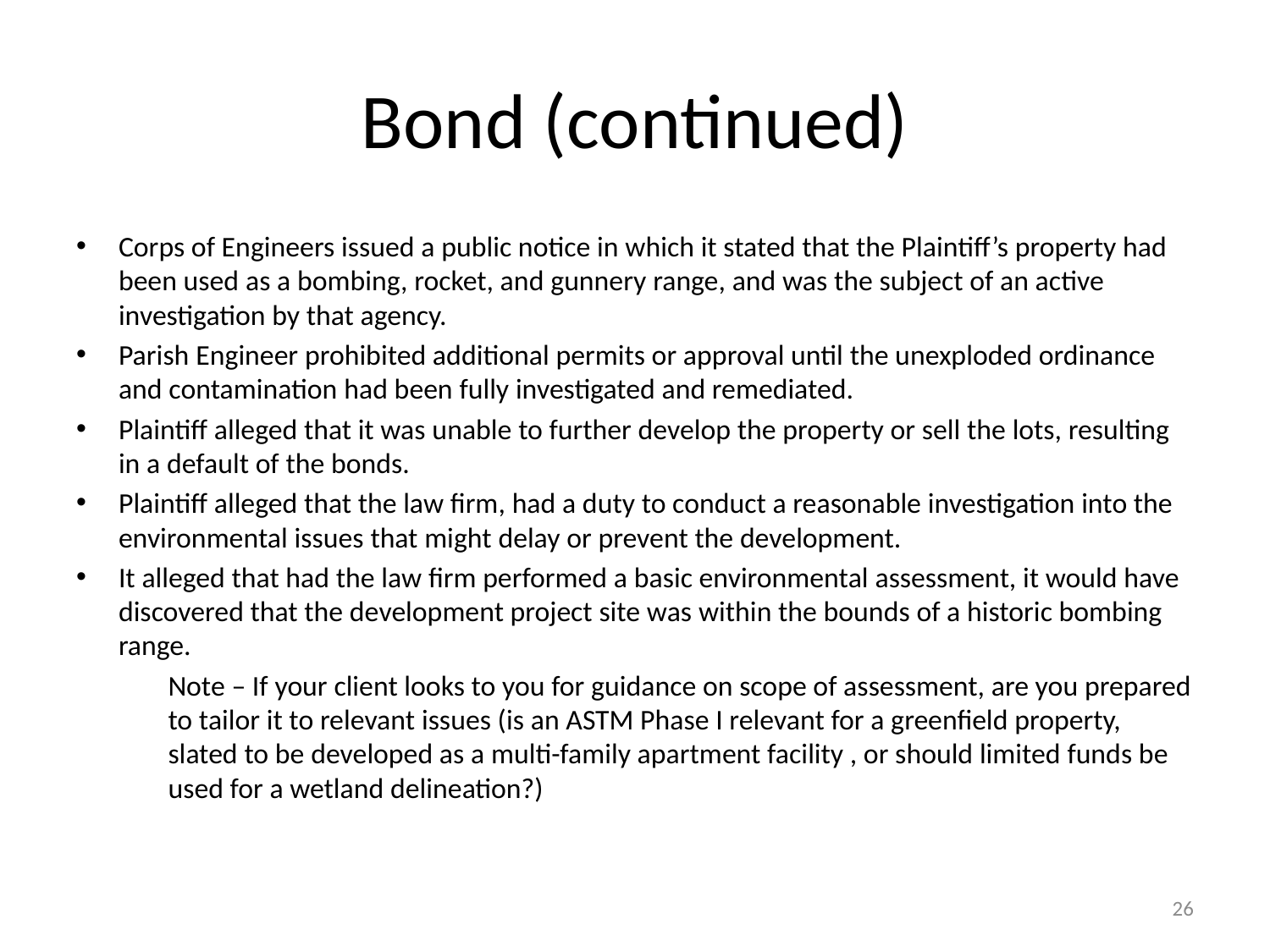

# Bond (continued)
Corps of Engineers issued a public notice in which it stated that the Plaintiff’s property had been used as a bombing, rocket, and gunnery range, and was the subject of an active investigation by that agency.
Parish Engineer prohibited additional permits or approval until the unexploded ordinance and contamination had been fully investigated and remediated.
Plaintiff alleged that it was unable to further develop the property or sell the lots, resulting in a default of the bonds.
Plaintiff alleged that the law firm, had a duty to conduct a reasonable investigation into the environmental issues that might delay or prevent the development.
It alleged that had the law firm performed a basic environmental assessment, it would have discovered that the development project site was within the bounds of a historic bombing range.
	Note – If your client looks to you for guidance on scope of assessment, are you prepared to tailor it to relevant issues (is an ASTM Phase I relevant for a greenfield property,  slated to be developed as a multi-family apartment facility , or should limited funds be used for a wetland delineation?)

26